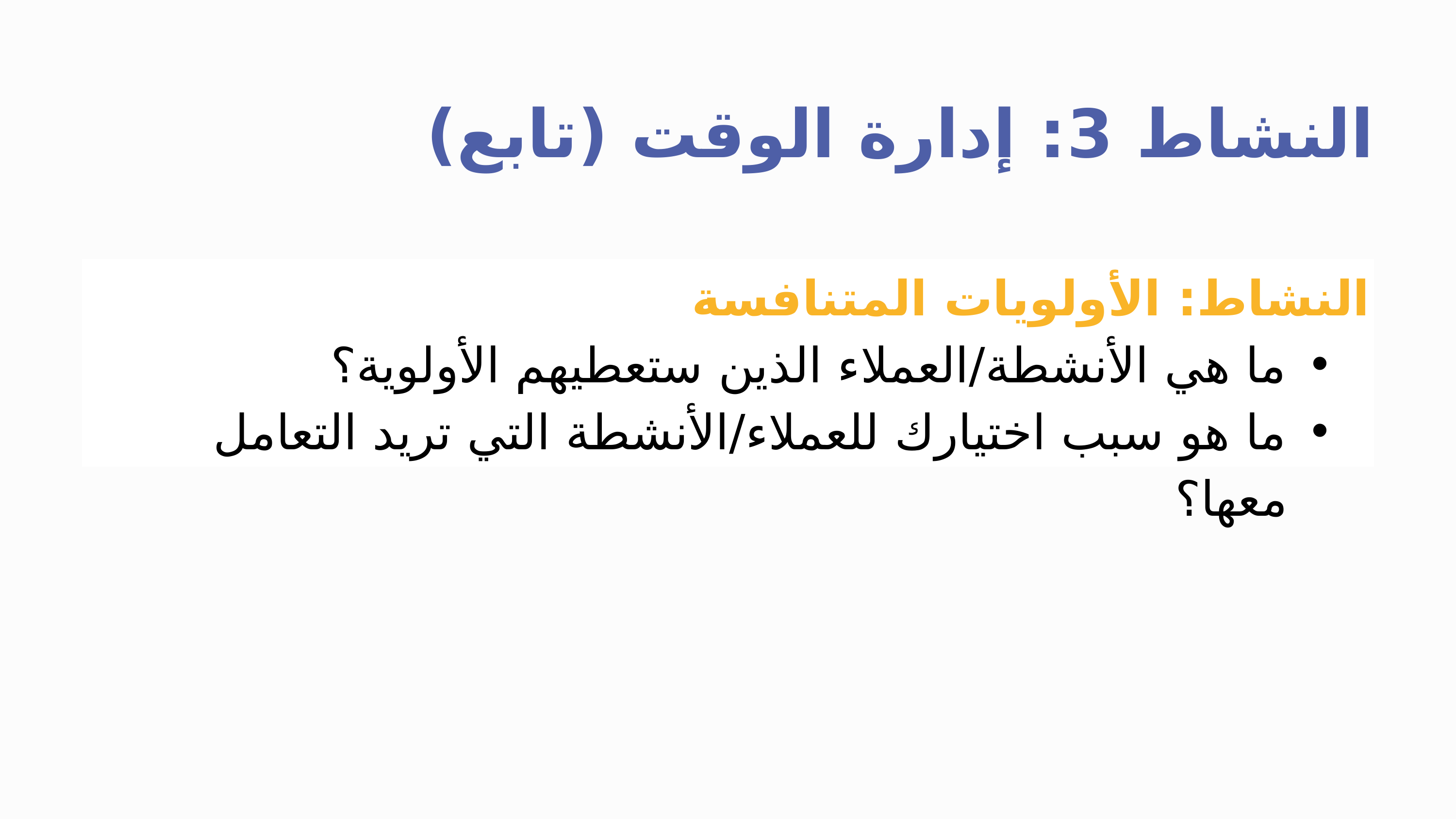

النشاط 3: إدارة الوقت (تابع)

النشاط: الأولويات المتنافسة
ما هي الأنشطة/العملاء الذين ستعطيهم الأولوية؟
ما هو سبب اختيارك للعملاء/الأنشطة التي تريد التعامل معها؟